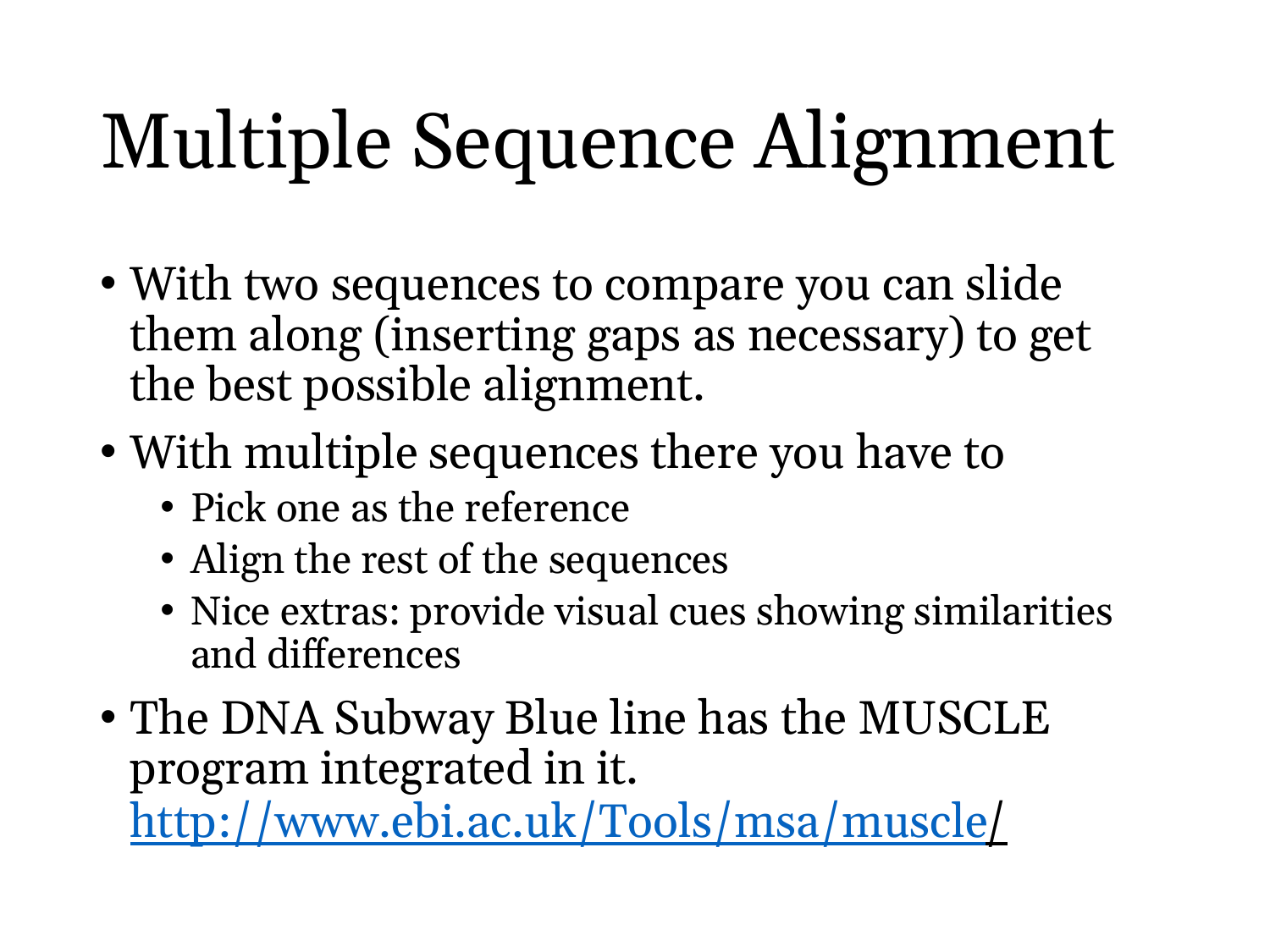

# Multiple Sequence Alignment
With two sequences to compare you can slide them along (inserting gaps as necessary) to get the best possible alignment.
With multiple sequences there you have to
Pick one as the reference
Align the rest of the sequences
Nice extras: provide visual cues showing similarities and differences
The DNA Subway Blue line has the MUSCLE program integrated in it. http://www.ebi.ac.uk/Tools/msa/muscle/